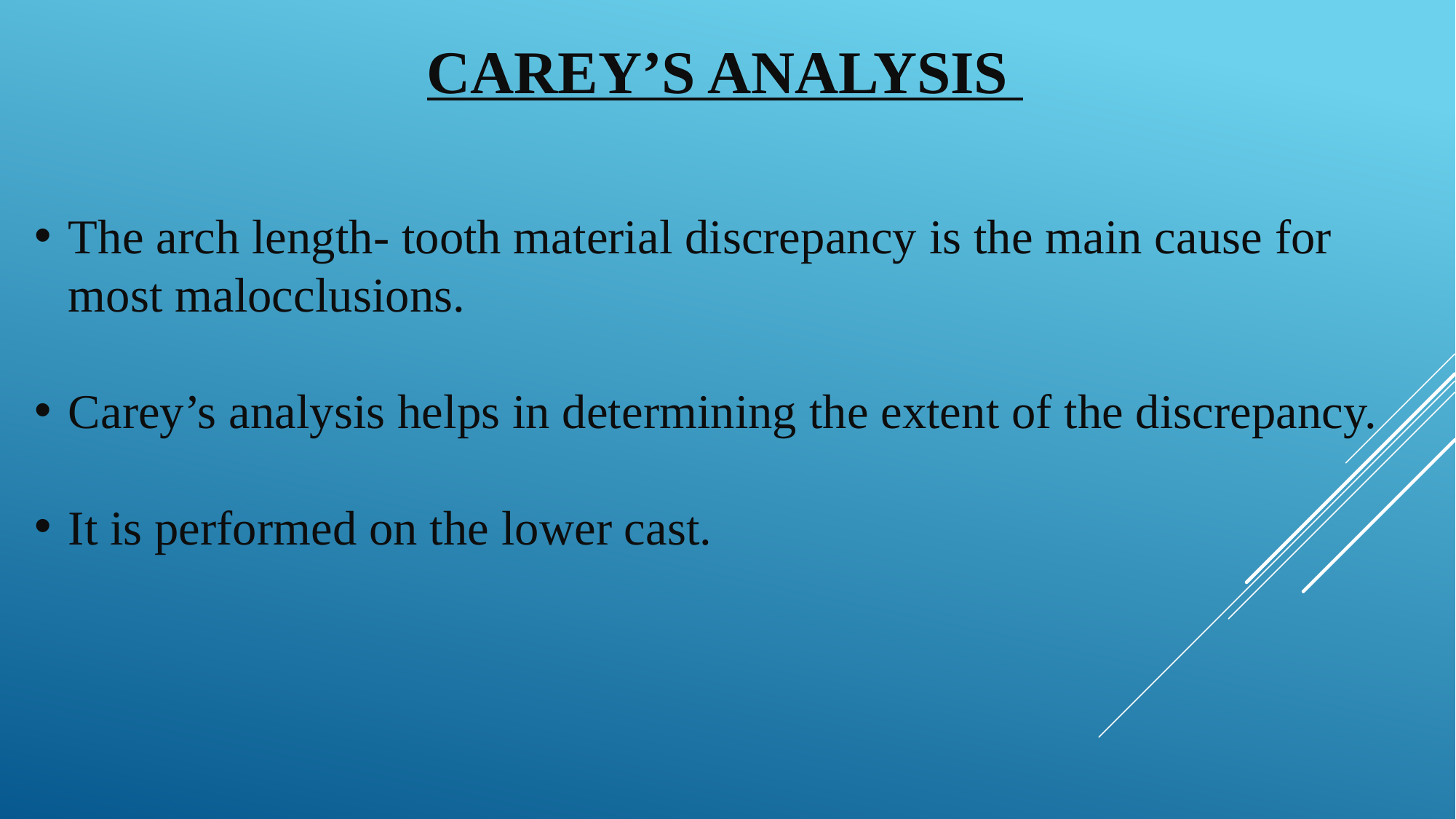

# Carey’s analysis
The arch length- tooth material discrepancy is the main cause for most malocclusions.

Carey’s analysis helps in determining the extent of the discrepancy.

It is performed on the lower cast.